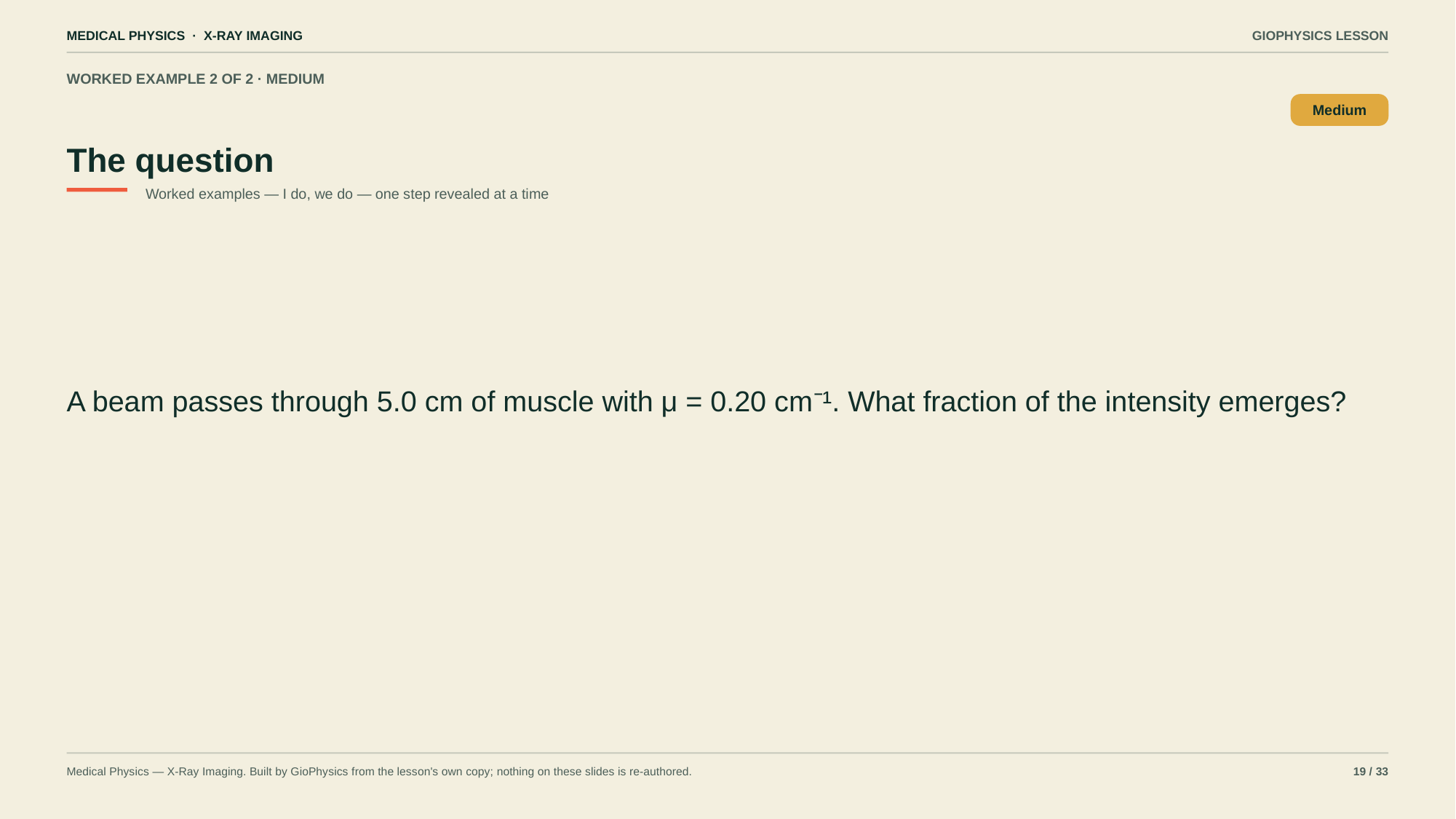

MEDICAL PHYSICS  ·  X-RAY IMAGING
GIOPHYSICS LESSON

WORKED EXAMPLE 2 OF 2 · MEDIUM
The question

Medium
Worked examples — I do, we do — one step revealed at a time

A beam passes through 5.0 cm of muscle with μ = 0.20 cm⁻¹. What fraction of the intensity emerges?

Medical Physics — X-Ray Imaging. Built by GioPhysics from the lesson's own copy; nothing on these slides is re-authored.
19 / 33